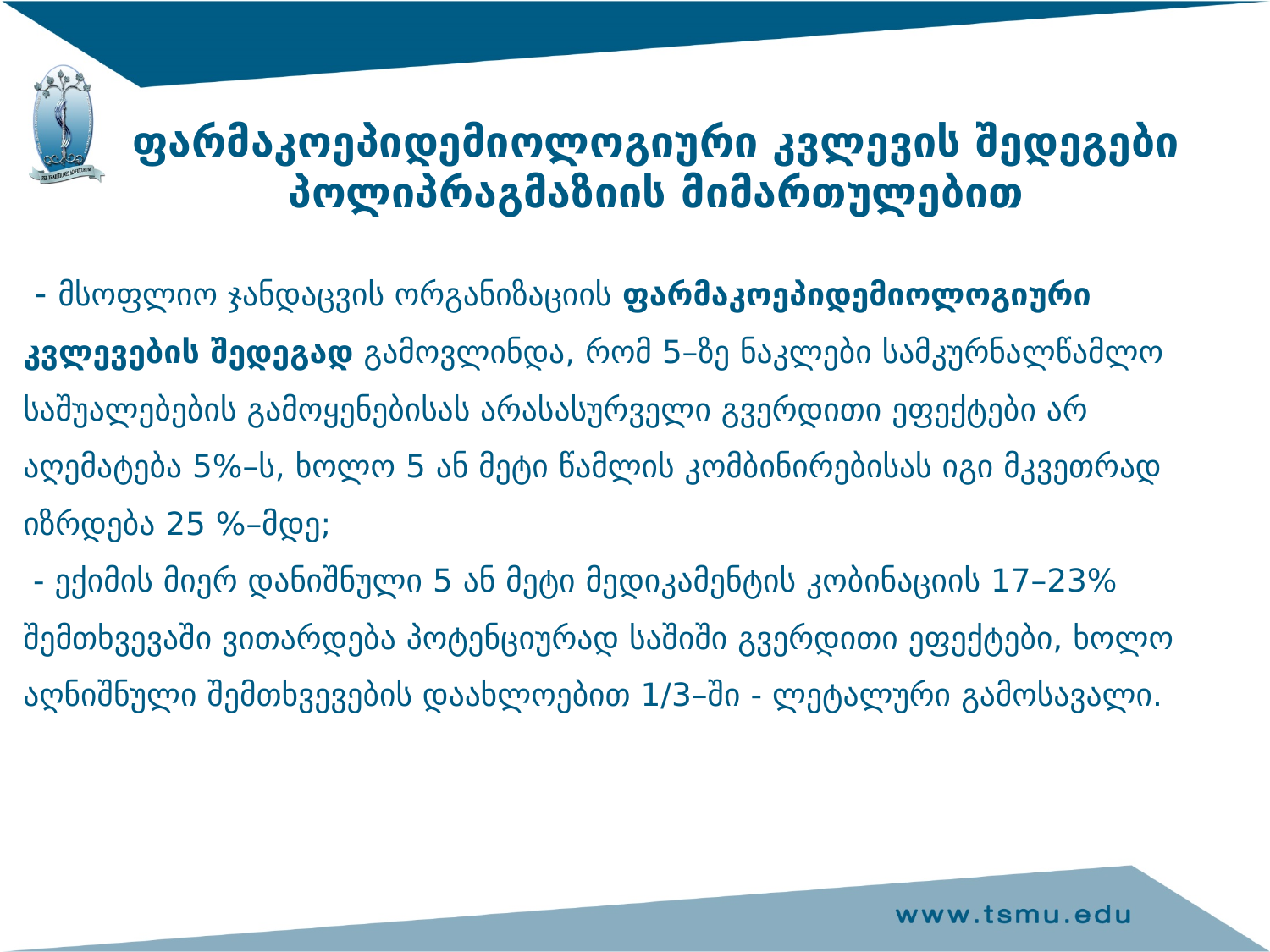

ფარმაკოეპიდემიოლოგიური კვლევის შედეგები პოლიპრაგმაზიის მიმართულებით
# - მსოფლიო ჯანდაცვის ორგანიზაციის ფარმაკოეპიდემიოლოგიური კვლევების შედეგად გამოვლინდა, რომ 5–ზე ნაკლები სამკურნალწამლო საშუალებების გამოყენებისას არასასურველი გვერდითი ეფექტები არ აღემატება 5%–ს, ხოლო 5 ან მეტი წამლის კომბინირებისას იგი მკვეთრად იზრდება 25 %–მდე; - ექიმის მიერ დანიშნული 5 ან მეტი მედიკამენტის კობინაციის 17–23%  შემთხვევაში ვითარდება პოტენციურად საშიში გვერდითი ეფექტები, ხოლო აღნიშნული შემთხვევების დაახლოებით 1/3–ში - ლეტალური გამოსავალი.